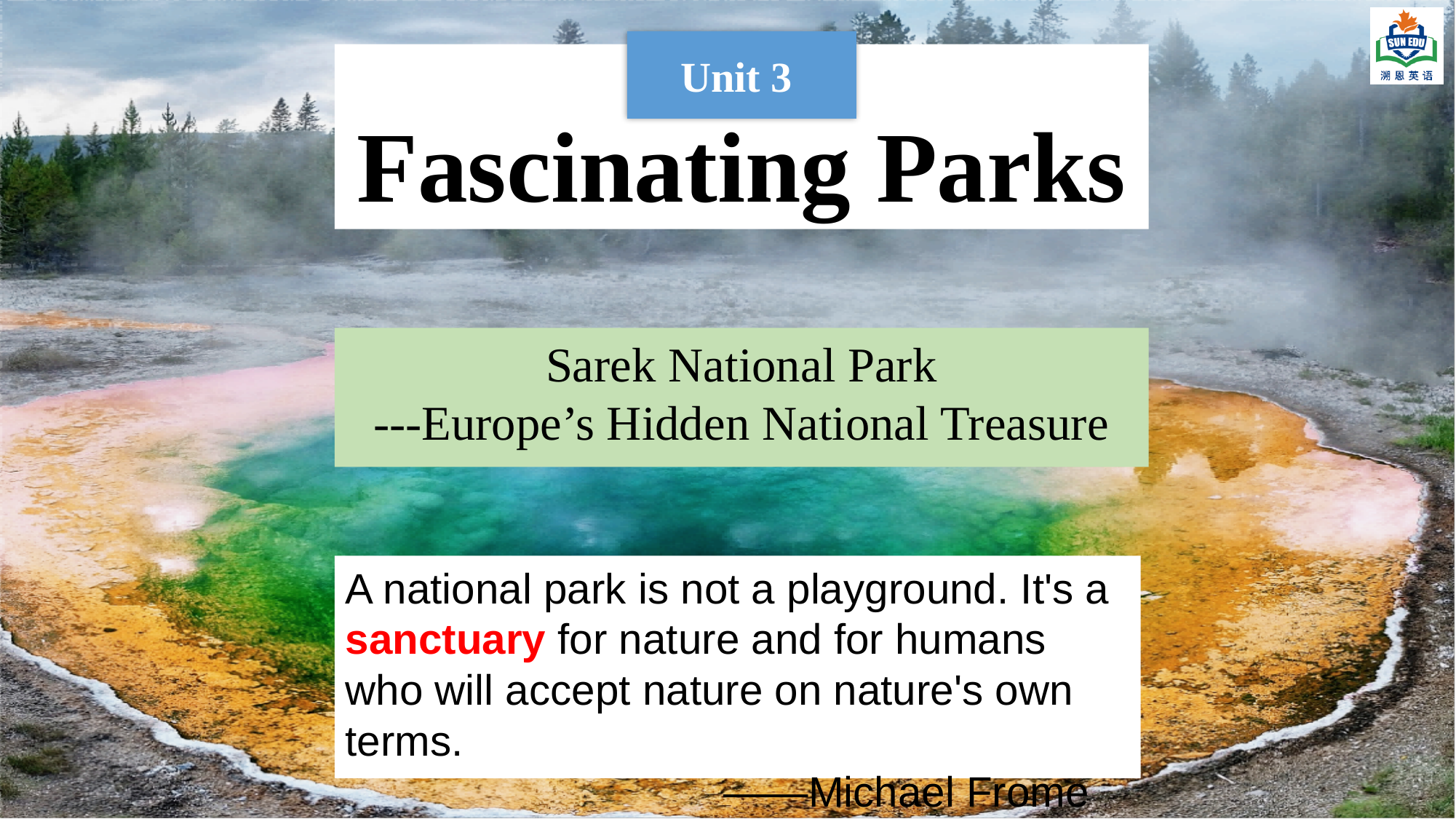

Fascinating Parks
Unit 3
Sarek National Park
---Europe’s Hidden National Treasure
A national park is not a playground. It's a sanctuary for nature and for humans who will accept nature on nature's own terms.
                                ——Michael Frome